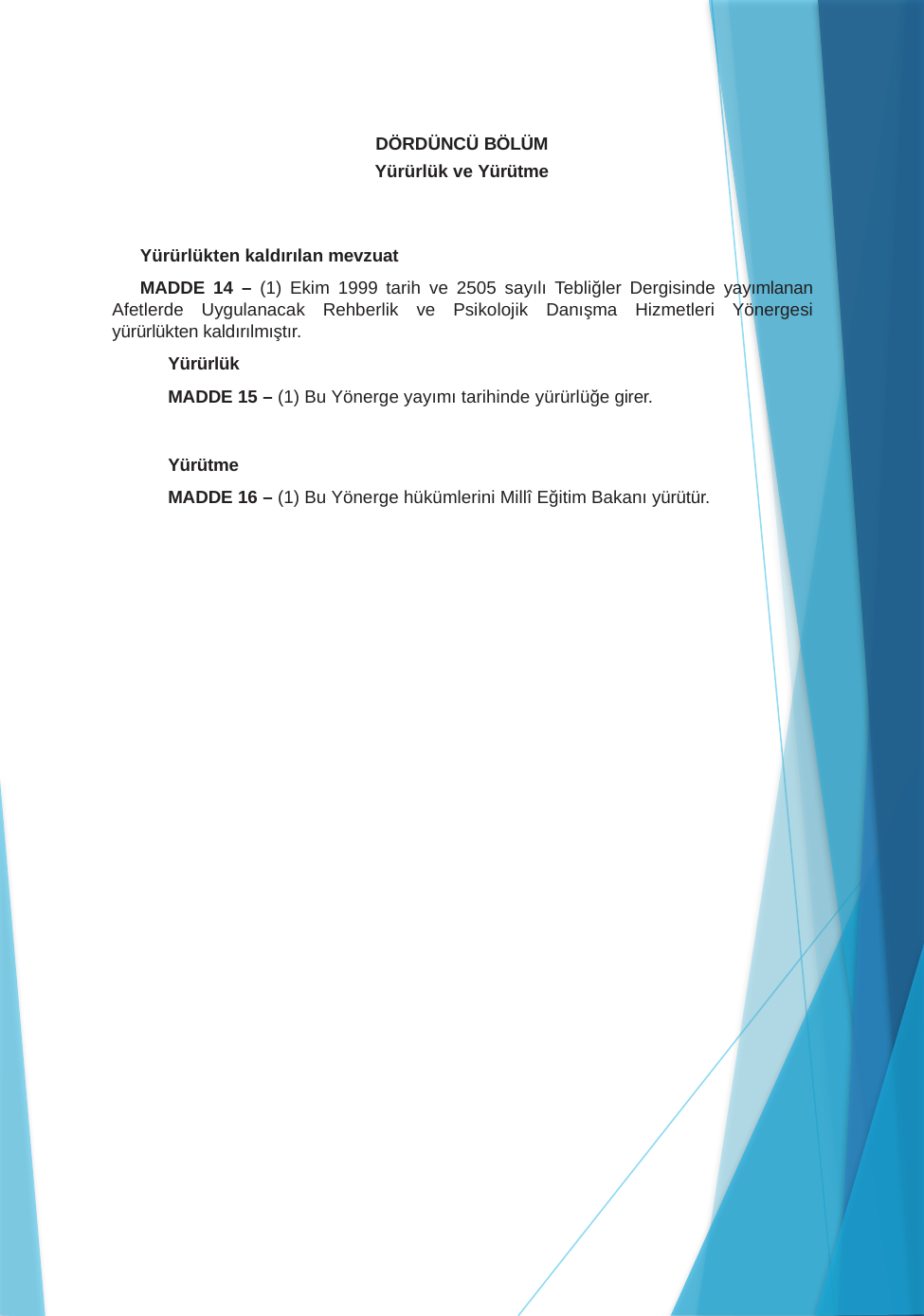

DÖRDÜNCÜ BÖLÜM
Yürürlük ve Yürütme

Yürürlükten kaldırılan mevzuat
MADDE 14 – (1) Ekim 1999 tarih ve 2505 sayılı Tebliğler Dergisinde yayımlanan Afetlerde Uygulanacak Rehberlik ve Psikolojik Danışma Hizmetleri Yönergesi yürürlükten kaldırılmıştır.
Yürürlük
MADDE 15 – (1) Bu Yönerge yayımı tarihinde yürürlüğe girer.

Yürütme
MADDE 16 – (1) Bu Yönerge hükümlerini Millî Eğitim Bakanı yürütür.